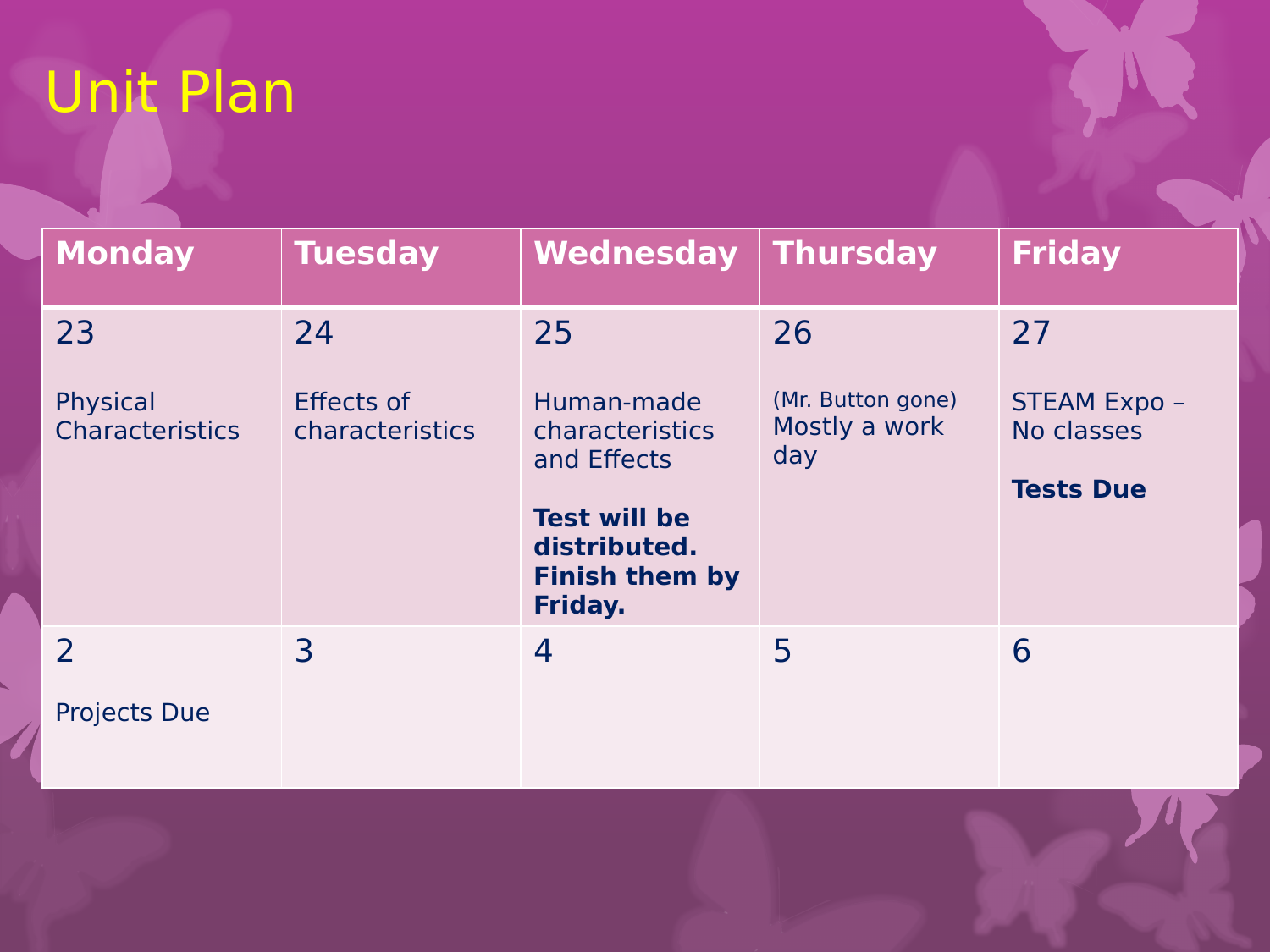

# Unit Plan
| Monday | Tuesday | Wednesday | Thursday | Friday |
| --- | --- | --- | --- | --- |
| 23 Physical Characteristics | 24 Effects of characteristics | 25 Human-made characteristics and Effects Test will be distributed. Finish them by Friday. | 26 (Mr. Button gone) Mostly a work day | 27 STEAM Expo – No classes Tests Due |
| 2 Projects Due | 3 | 4 | 5 | 6 |